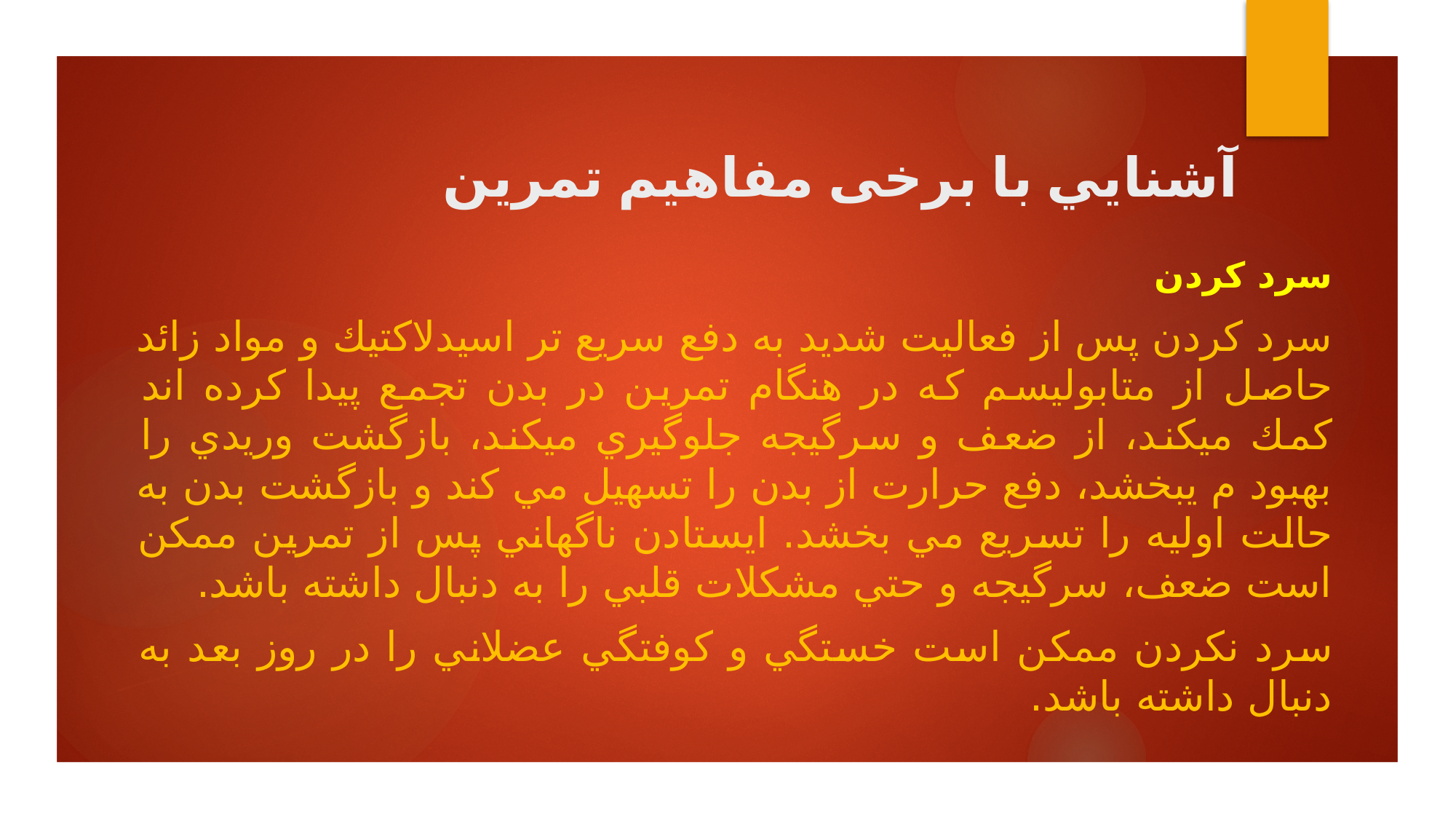

# آشنايي با برخی مفاهيم تمرين
سرد کردن
سرد كردن پس از فعاليت شديد به دفع سريع تر اسيدلاكتيك و مواد زائد حاصل از متابوليسم كه در هنگام تمرين در بدن تجمع پیدا كرده اند كمك ميكند، از ضعف و سرگيجه جلوگيري ميكند، بازگشت وريدي را بهبود م يبخشد، دفع حرارت از بدن را تسهيل مي كند و بازگشت بدن به حالت اوليه را تسريع مي بخشد. ايستادن ناگهاني پس از تمرين ممكن است ضعف، سرگيجه و حتي مشكلات قلبي را به دنبال داشته باشد.
سرد نكردن ممكن است خستگي و كوفتگي عضلاني را در روز بعد به دنبال داشته باشد.